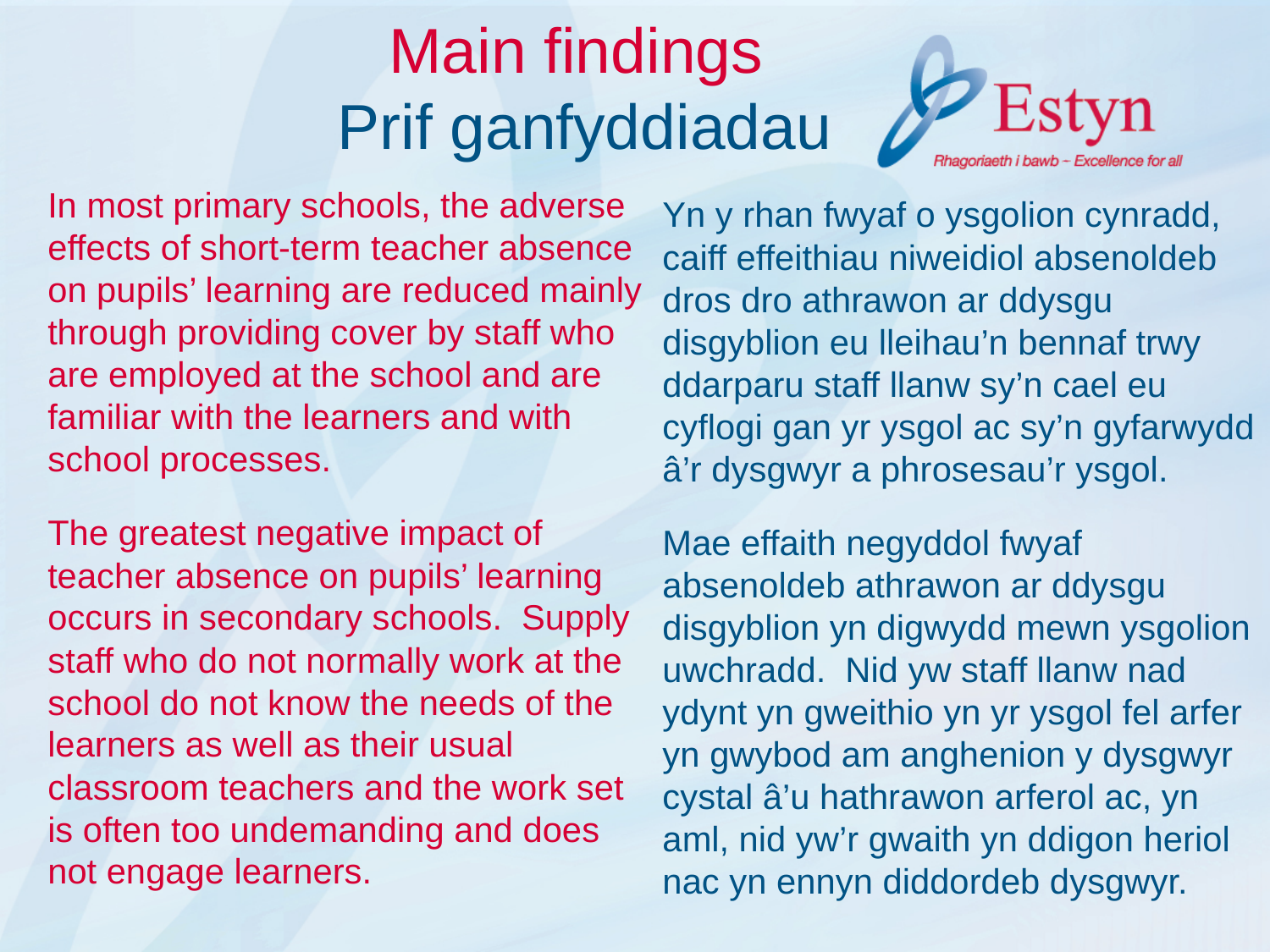

# Main findings Prif ganfyddiadau
In most primary schools, the adverse effects of short-term teacher absence on pupils’ learning are reduced mainly through providing cover by staff who are employed at the school and are familiar with the learners and with school processes.

The greatest negative impact of teacher absence on pupils’ learning occurs in secondary schools.  Supply staff who do not normally work at the school do not know the needs of the learners as well as their usual classroom teachers and the work set is often too undemanding and does not engage learners.
Yn y rhan fwyaf o ysgolion cynradd, caiff effeithiau niweidiol absenoldeb dros dro athrawon ar ddysgu disgyblion eu lleihau’n bennaf trwy ddarparu staff llanw sy’n cael eu cyflogi gan yr ysgol ac sy’n gyfarwydd â’r dysgwyr a phrosesau’r ysgol.

Mae effaith negyddol fwyaf absenoldeb athrawon ar ddysgu disgyblion yn digwydd mewn ysgolion uwchradd.  Nid yw staff llanw nad ydynt yn gweithio yn yr ysgol fel arfer yn gwybod am anghenion y dysgwyr cystal â’u hathrawon arferol ac, yn aml, nid yw’r gwaith yn ddigon heriol nac yn ennyn diddordeb dysgwyr.